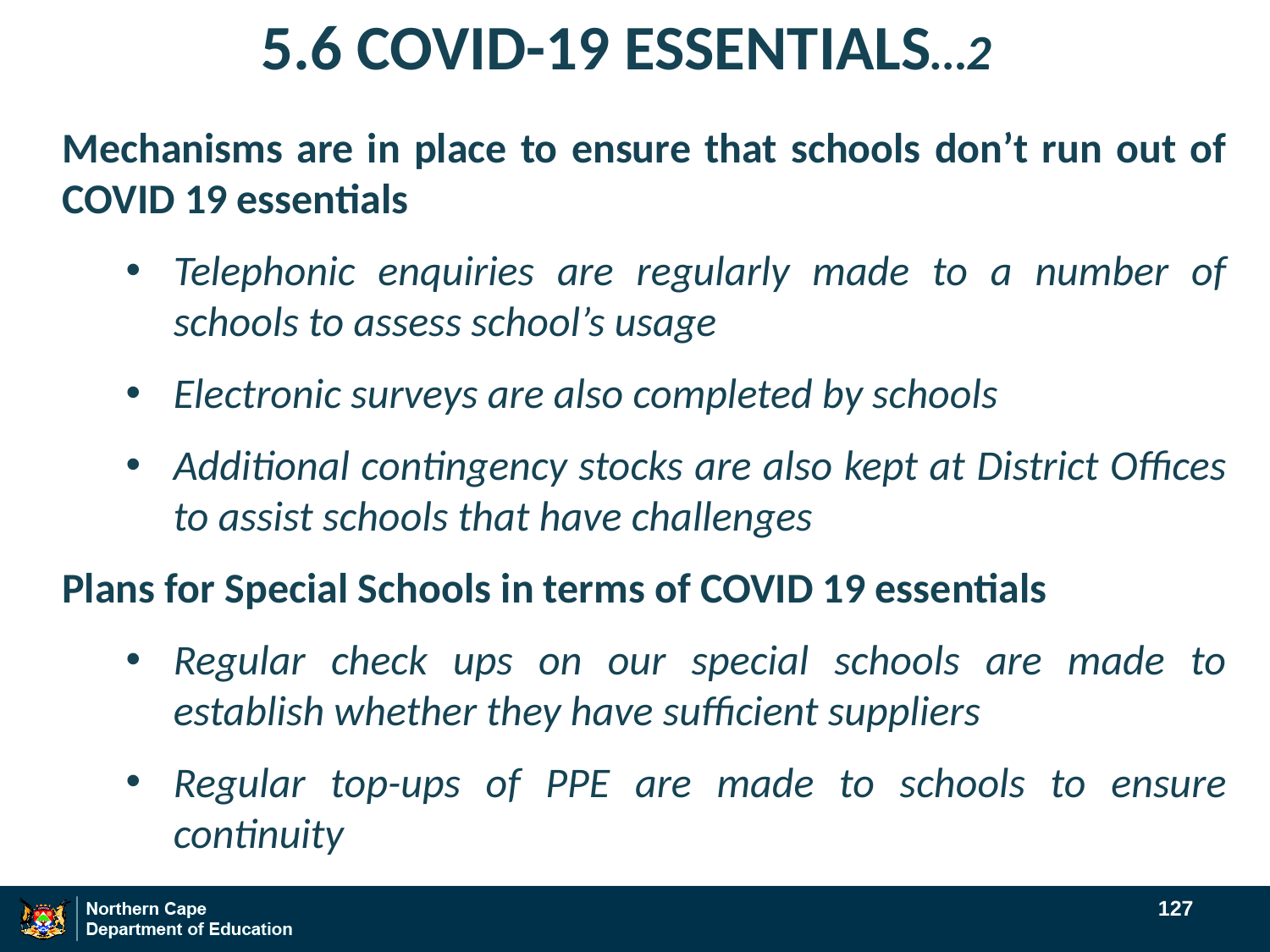

# 5.6 COVID-19 ESSENTIALS…2
Mechanisms are in place to ensure that schools don’t run out of COVID 19 essentials
Telephonic enquiries are regularly made to a number of schools to assess school’s usage
Electronic surveys are also completed by schools
Additional contingency stocks are also kept at District Offices to assist schools that have challenges
Plans for Special Schools in terms of COVID 19 essentials
Regular check ups on our special schools are made to establish whether they have sufficient suppliers
Regular top-ups of PPE are made to schools to ensure continuity
127